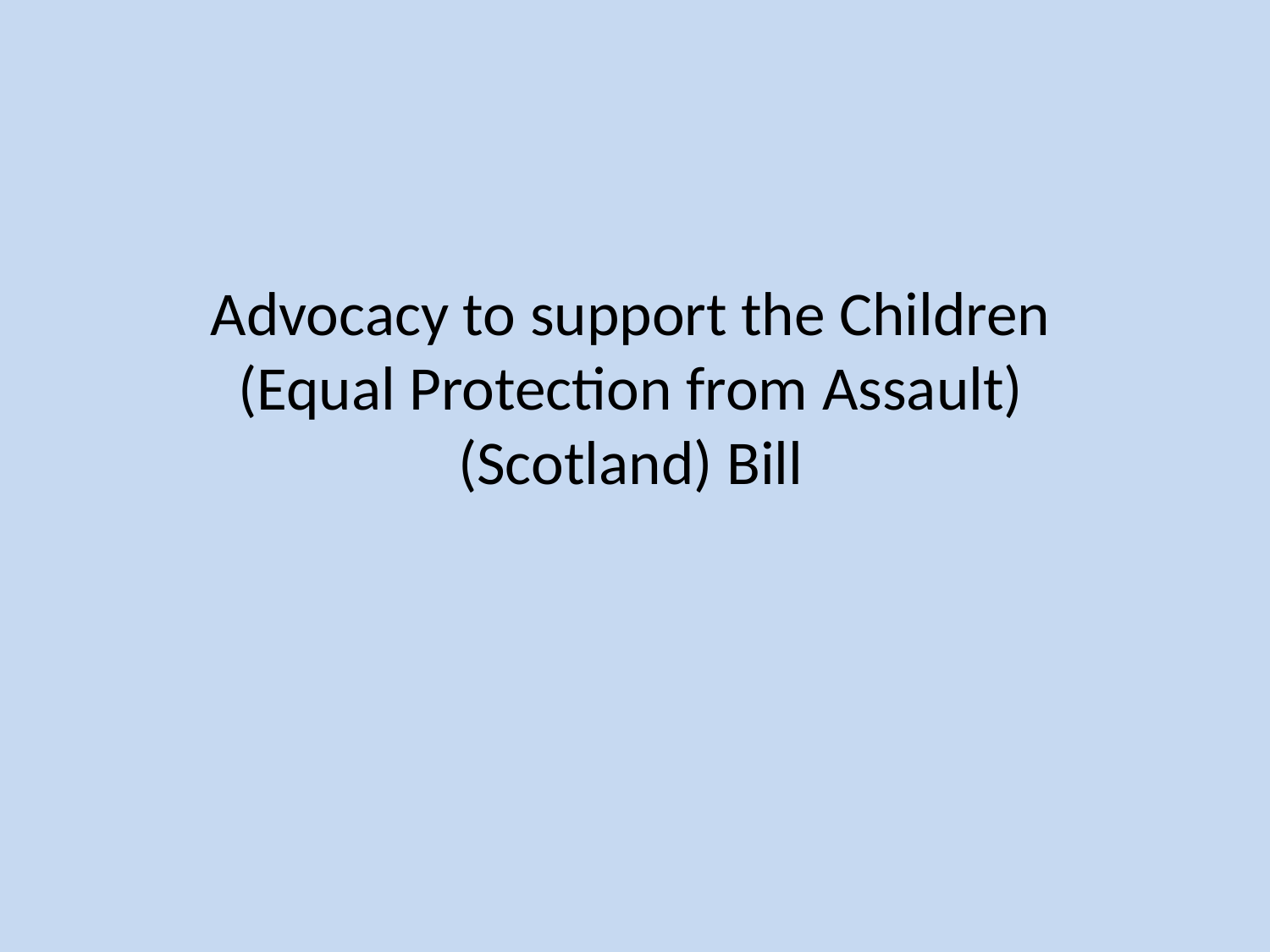

# Advocacy to support the Children (Equal Protection from Assault) (Scotland) Bill